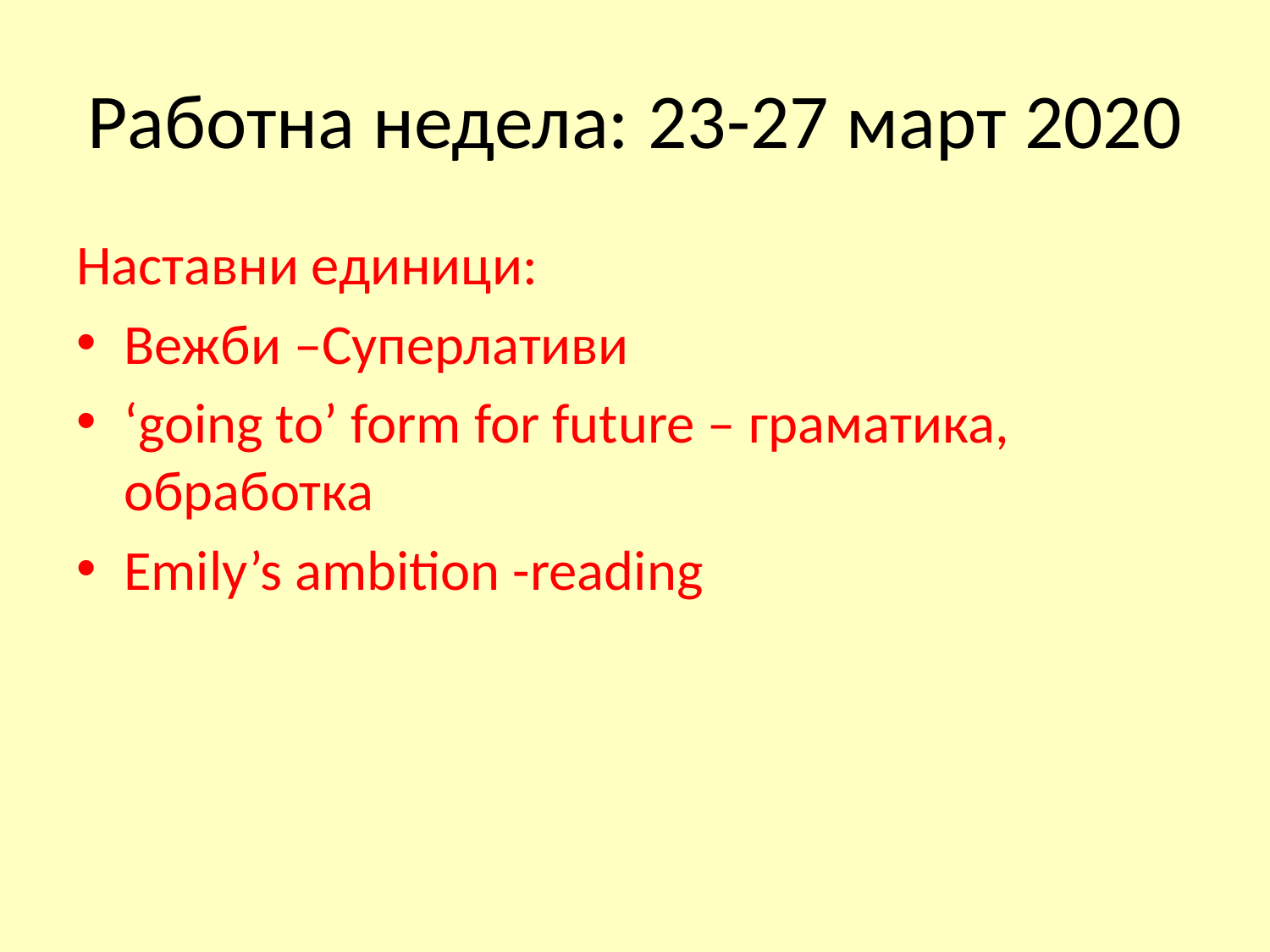

# Работна недела: 23-27 март 2020
Наставни единици:
Вежби –Суперлативи
‘going to’ form for future – граматика, обработка
Emily’s ambition -reading